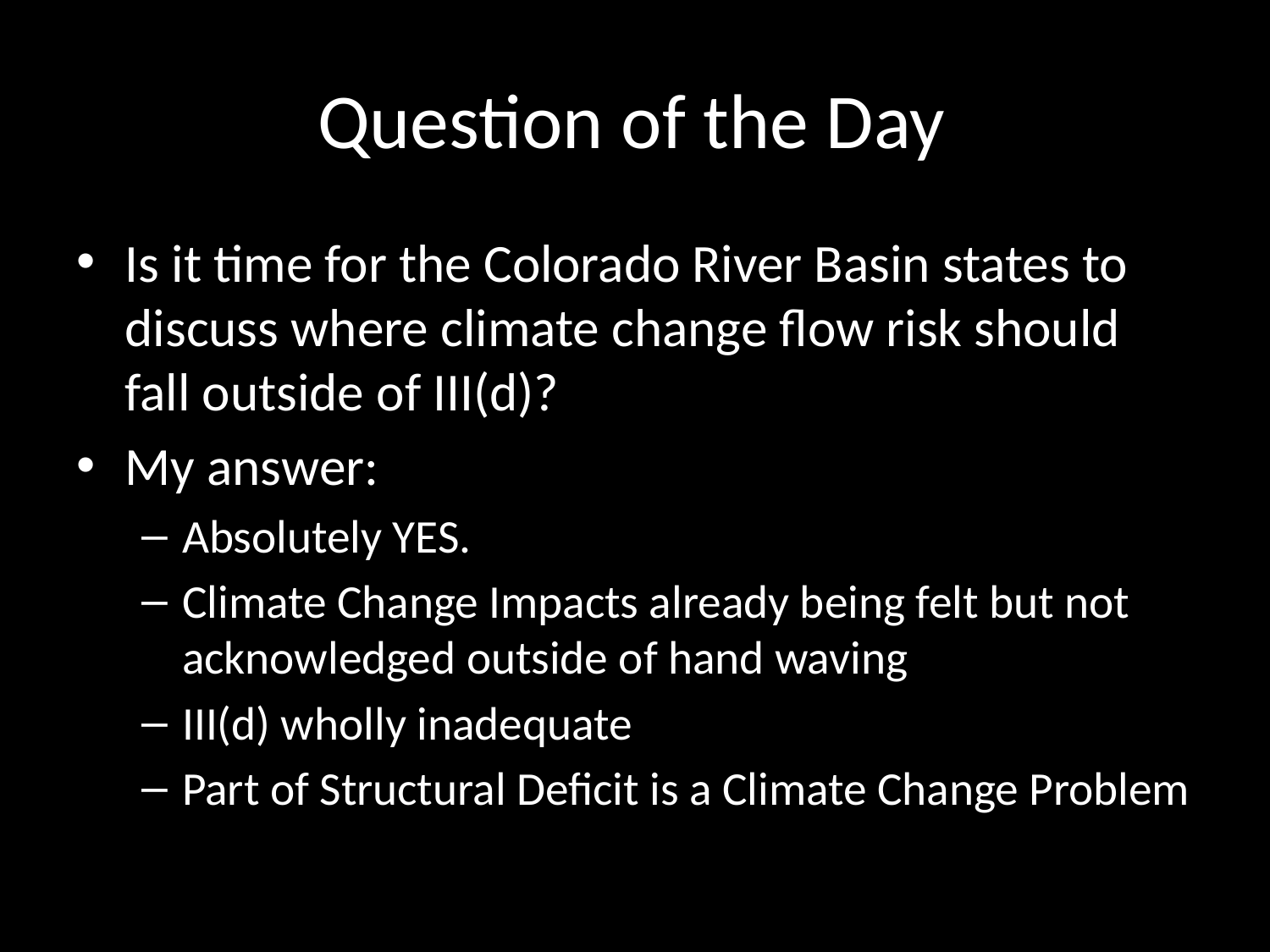

# Question of the Day
Is it time for the Colorado River Basin states to discuss where climate change flow risk should fall outside of III(d)?
My answer:
Absolutely YES.
Climate Change Impacts already being felt but not acknowledged outside of hand waving
III(d) wholly inadequate
Part of Structural Deficit is a Climate Change Problem